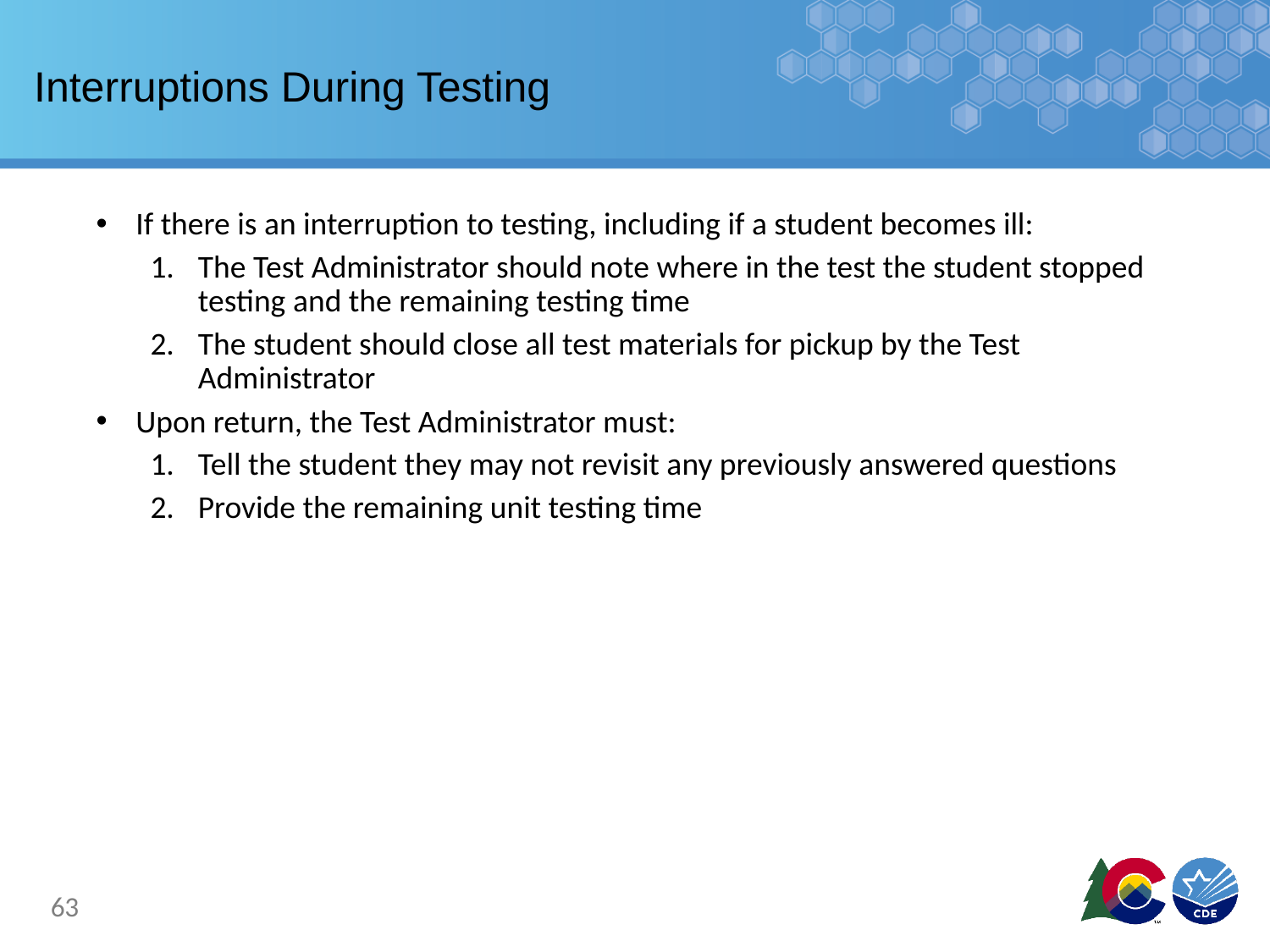

# Interruptions During Testing
If there is an interruption to testing, including if a student becomes ill:
The Test Administrator should note where in the test the student stopped testing and the remaining testing time
The student should close all test materials for pickup by the Test Administrator
Upon return, the Test Administrator must:
Tell the student they may not revisit any previously answered questions
Provide the remaining unit testing time
63